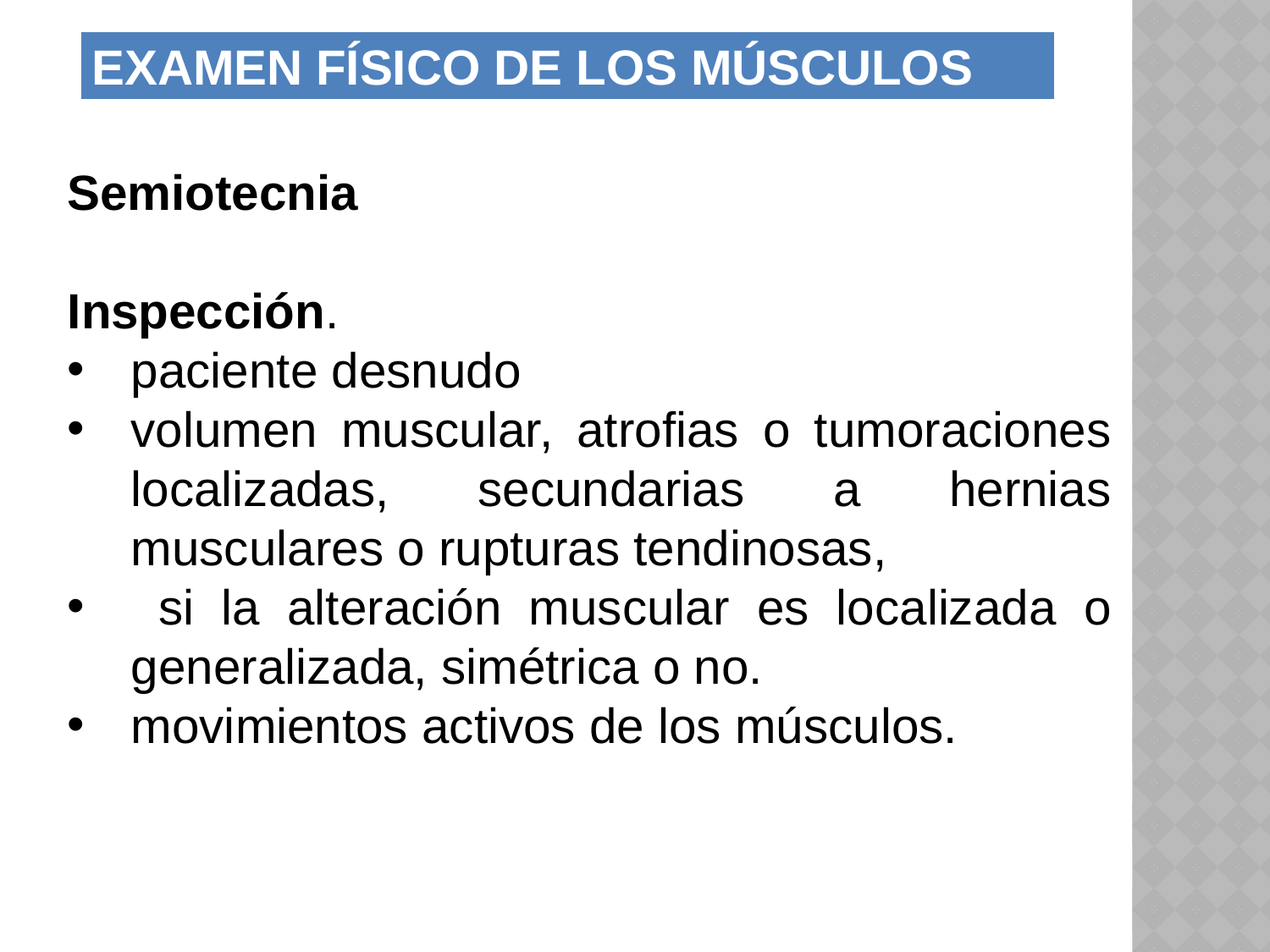

EXAMEN FÍSICO DE LOS MÚSCULOS
Semiotecnia

Inspección.
paciente desnudo
volumen muscular, atrofias o tumoraciones localizadas, secundarias a hernias musculares o rupturas tendinosas,
 si la alteración muscular es localizada o generalizada, simétrica o no.
movimientos activos de los músculos.